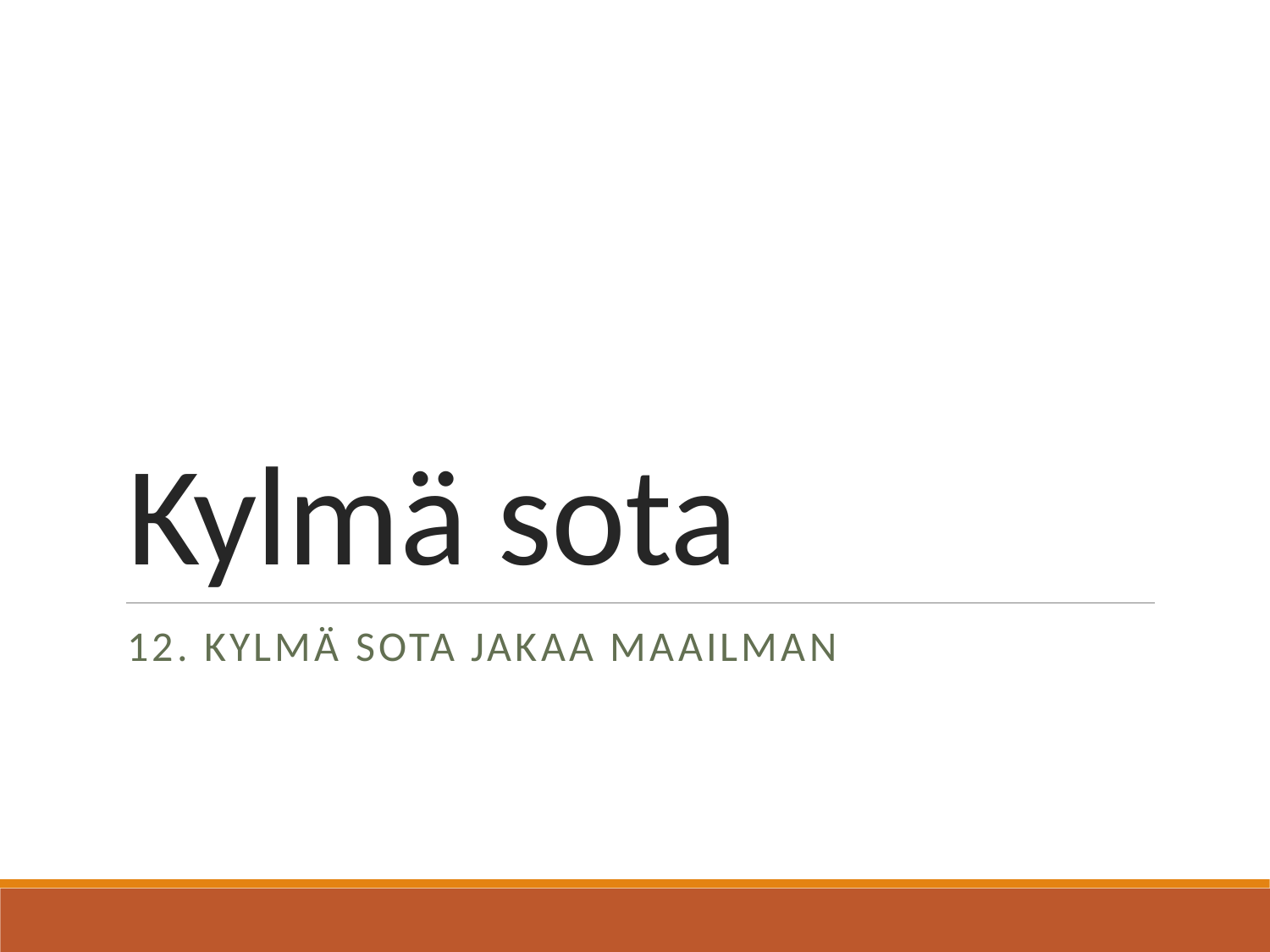

# Kylmä sota
12. Kylmä sota jakaa maailman